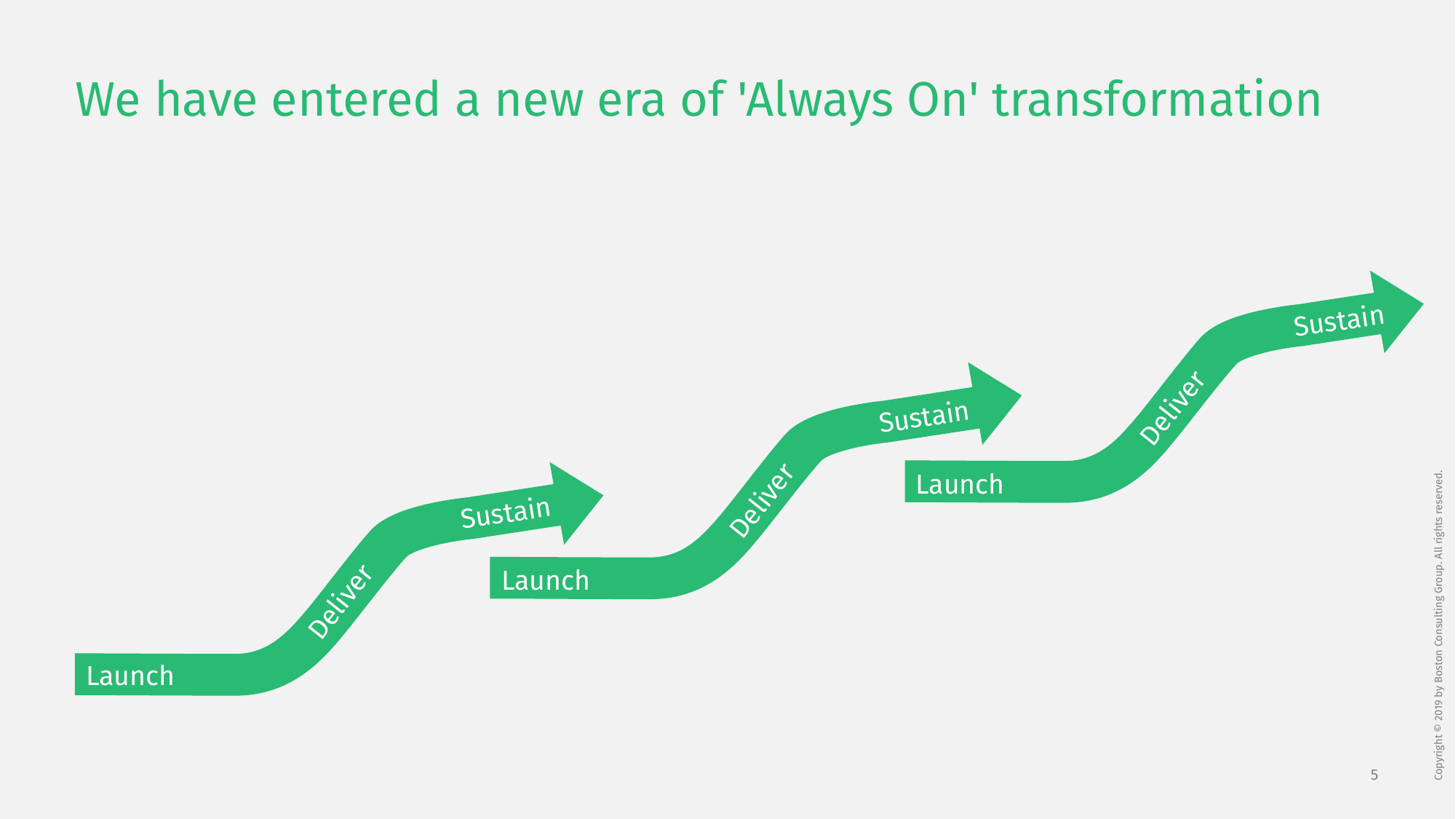

# We have entered a new era of 'Always On' transformation

Sustain

Deliver
Sustain
Launch

Deliver

Sustain
Launch
Deliver
Launch